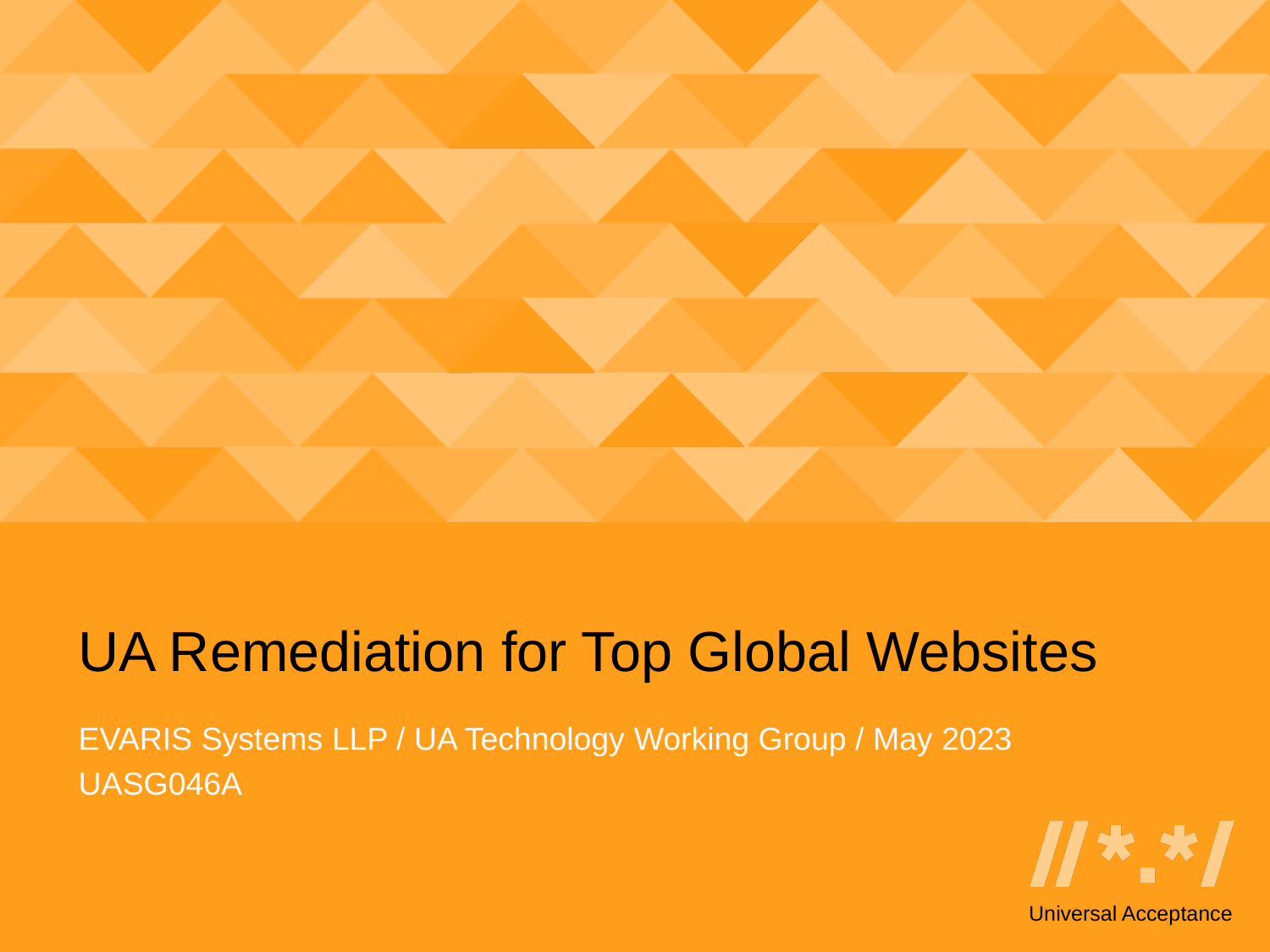

# UA Remediation for Top Global Websites
EVARIS Systems LLP / UA Technology Working Group / May 2023
UASG046A